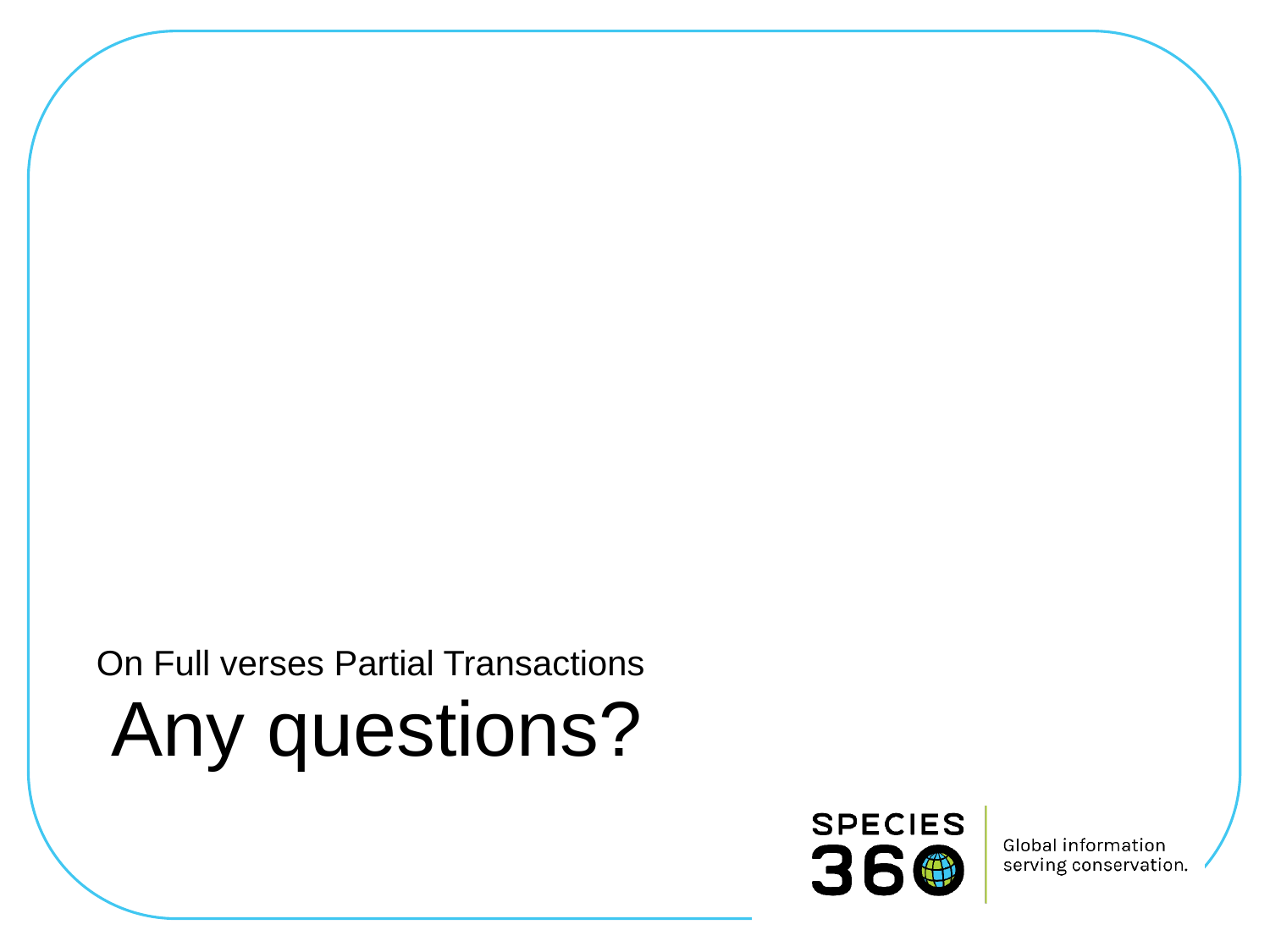

# Any questions?
On Full verses Partial Transactions